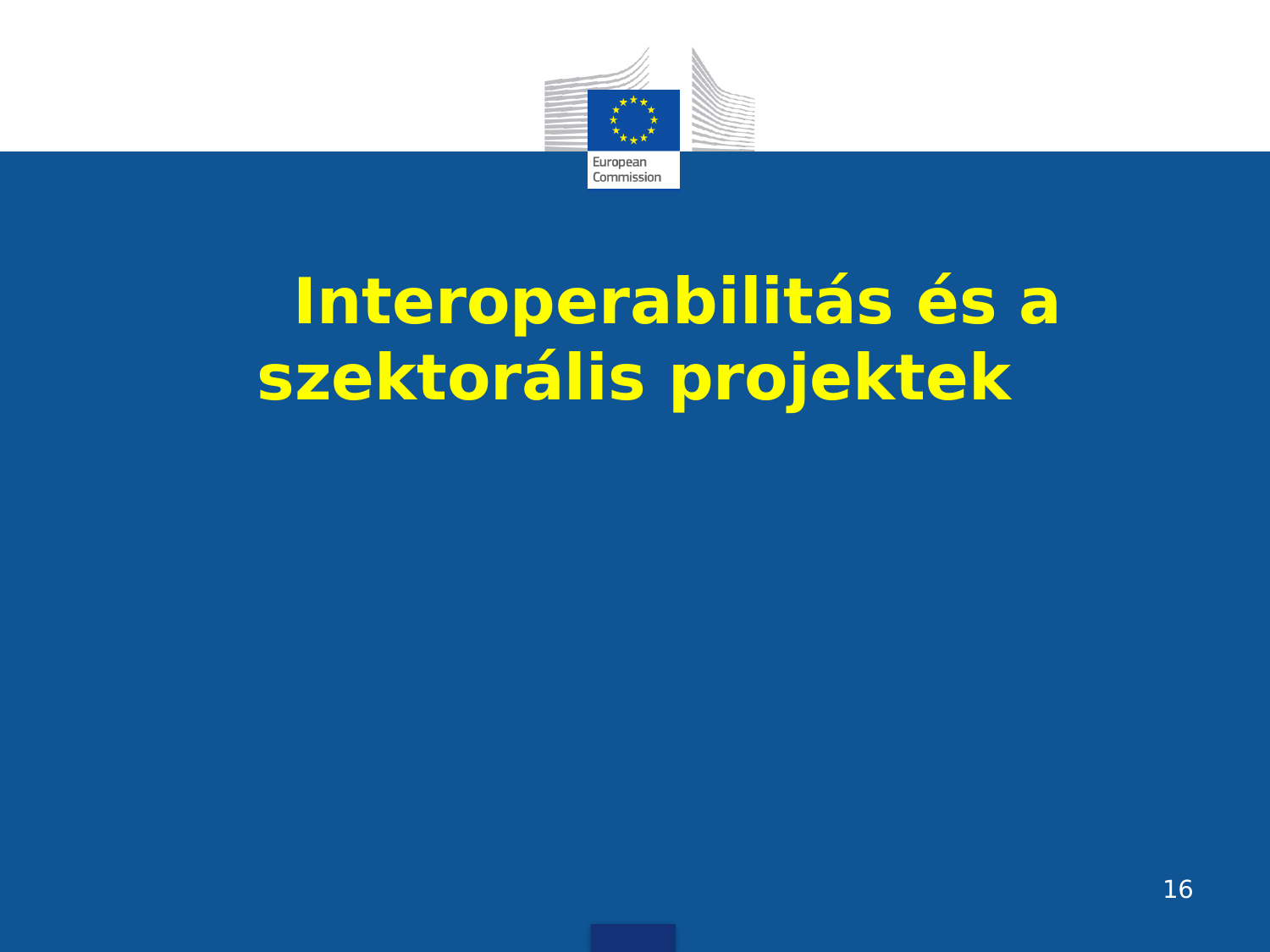

# Interoperabilitás és a szektorális projektek

16
16